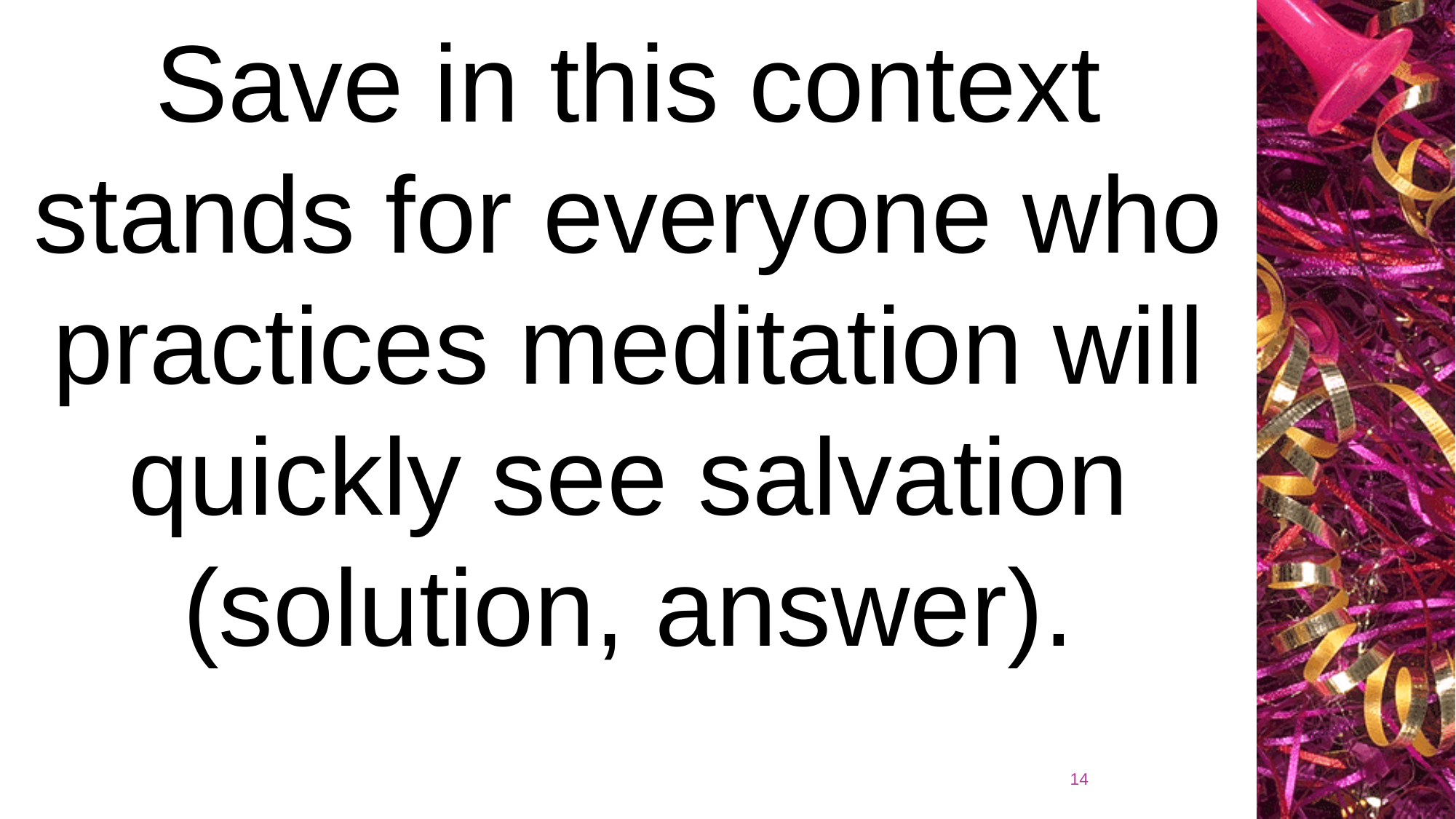

Save in this context stands for everyone who practices meditation will quickly see salvation (solution, answer).
14